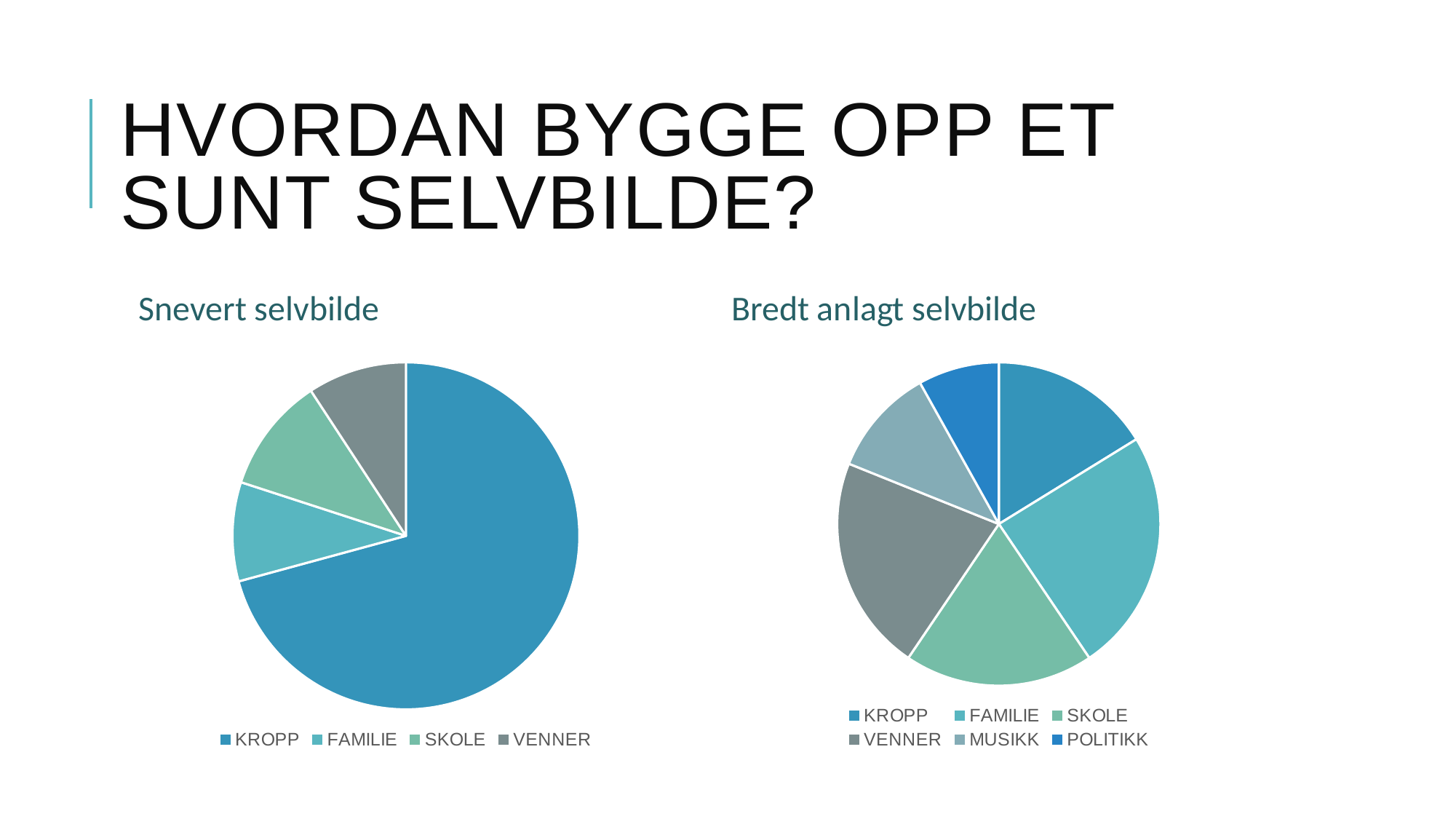

# Hvordan bygge opp et sunt selvbilde?
Snevert selvbilde
Bredt anlagt selvbilde

### Chart

| Category | Kolonne1 |
|---|---|
| KROPP | 9.200000000000001 |
| FAMILIE | 1.2 |
| SKOLE | 1.4 |
| VENNER | 1.2 |

### Chart

| Category | Salg |
|---|---|
| KROPP | 1.2 |
| FAMILIE | 1.8 |
| SKOLE | 1.4 |
| VENNER | 1.6 |
| MUSIKK | 0.8 |
| POLITIKK | 0.6 |